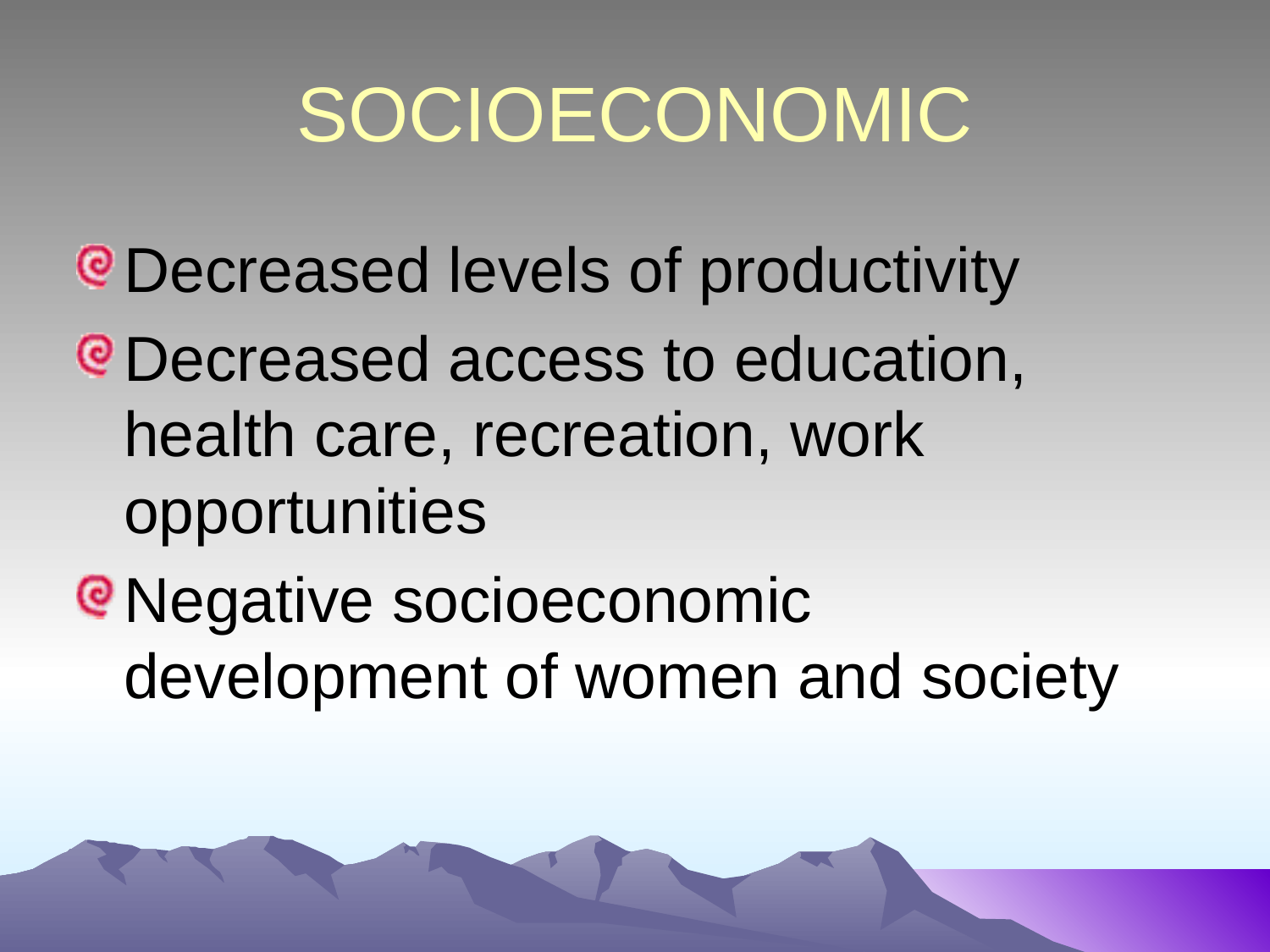

# SOCIOECONOMIC
Decreased levels of productivity
Decreased access to education, health care, recreation, work opportunities
Negative socioeconomic development of women and society